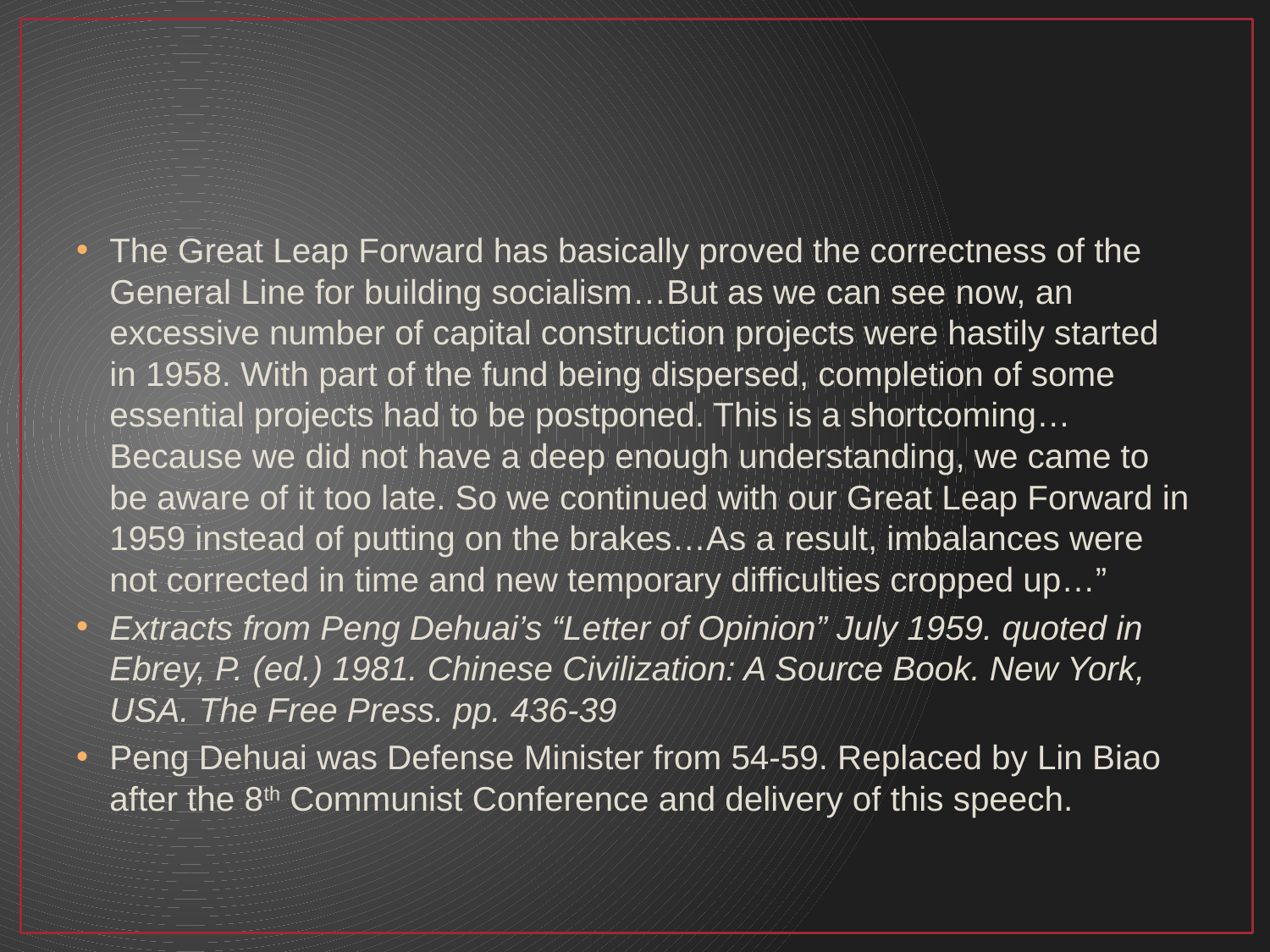

#
The Great Leap Forward has basically proved the correctness of the General Line for building socialism…But as we can see now, an excessive number of capital construction projects were hastily started in 1958. With part of the fund being dispersed, completion of some essential projects had to be postponed. This is a shortcoming…Because we did not have a deep enough understanding, we came to be aware of it too late. So we continued with our Great Leap Forward in 1959 instead of putting on the brakes…As a result, imbalances were not corrected in time and new temporary difficulties cropped up…”
Extracts from Peng Dehuai’s “Letter of Opinion” July 1959. quoted in Ebrey, P. (ed.) 1981. Chinese Civilization: A Source Book. New York, USA. The Free Press. pp. 436-39
Peng Dehuai was Defense Minister from 54-59. Replaced by Lin Biao after the 8th Communist Conference and delivery of this speech.